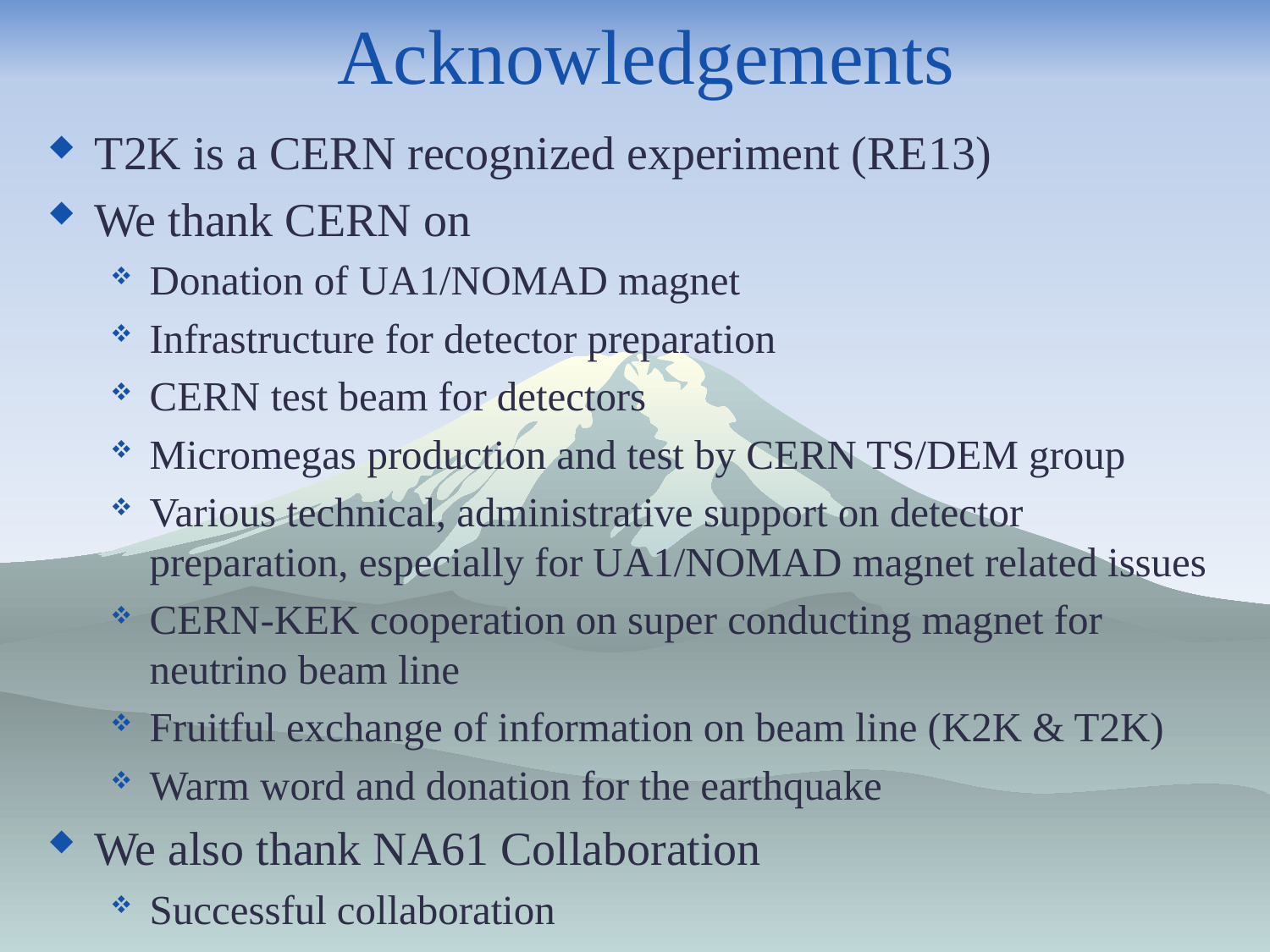

# Acknowledgements
T2K is a CERN recognized experiment (RE13)
We thank CERN on
Donation of UA1/NOMAD magnet
Infrastructure for detector preparation
CERN test beam for detectors
Micromegas production and test by CERN TS/DEM group
Various technical, administrative support on detector preparation, especially for UA1/NOMAD magnet related issues
CERN-KEK cooperation on super conducting magnet for neutrino beam line
Fruitful exchange of information on beam line (K2K & T2K)
Warm word and donation for the earthquake
We also thank NA61 Collaboration
Successful collaboration